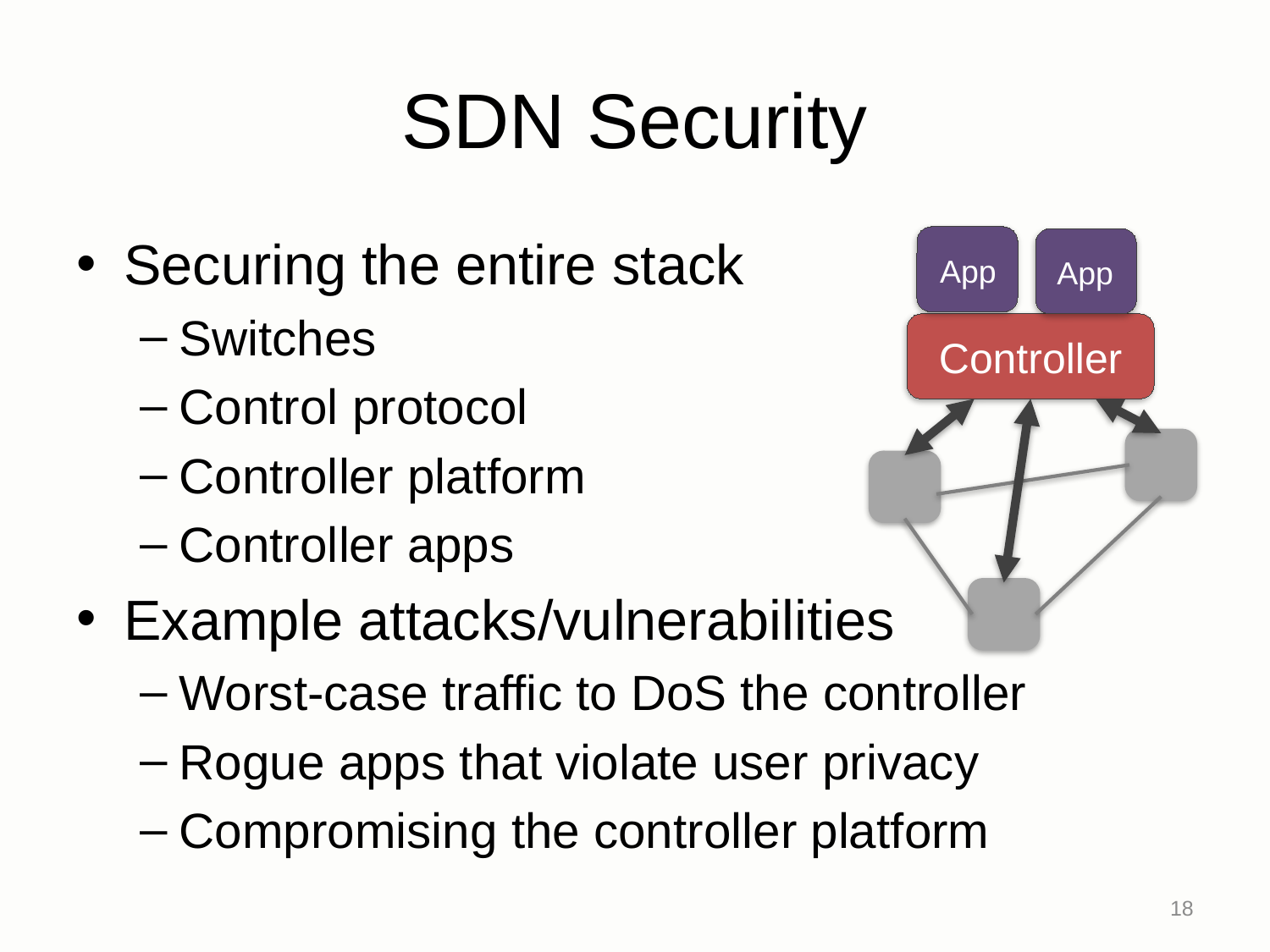

# SDN Security
Securing the entire stack
Switches
Control protocol
Controller platform
Controller apps
Example attacks/vulnerabilities
Worst-case traffic to DoS the controller
Rogue apps that violate user privacy
Compromising the controller platform

App
App
Controller

18